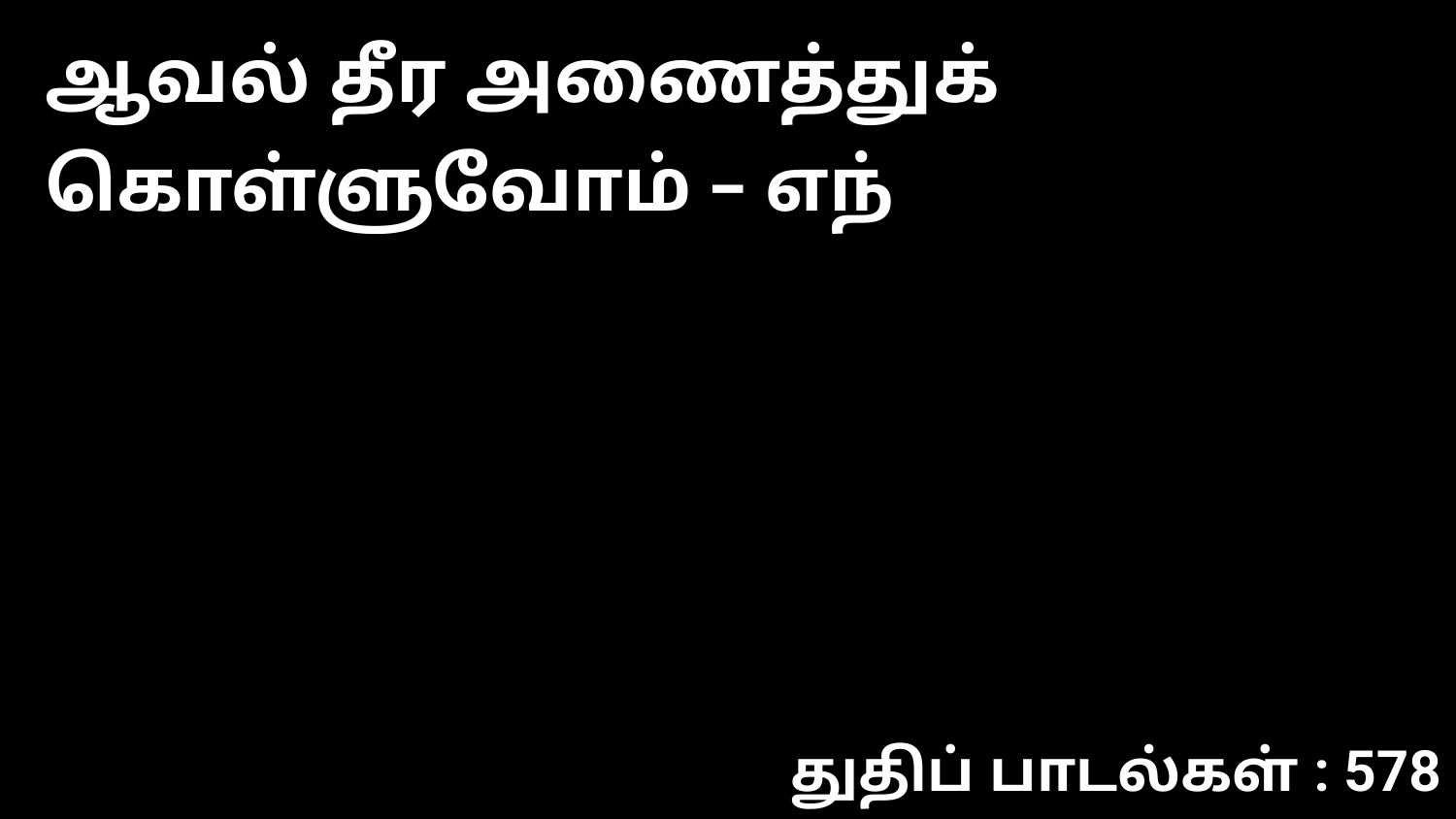

ஆவல் தீர அணைத்துக் கொள்ளுவோம் – எந்
துதிப் பாடல்கள் : 578